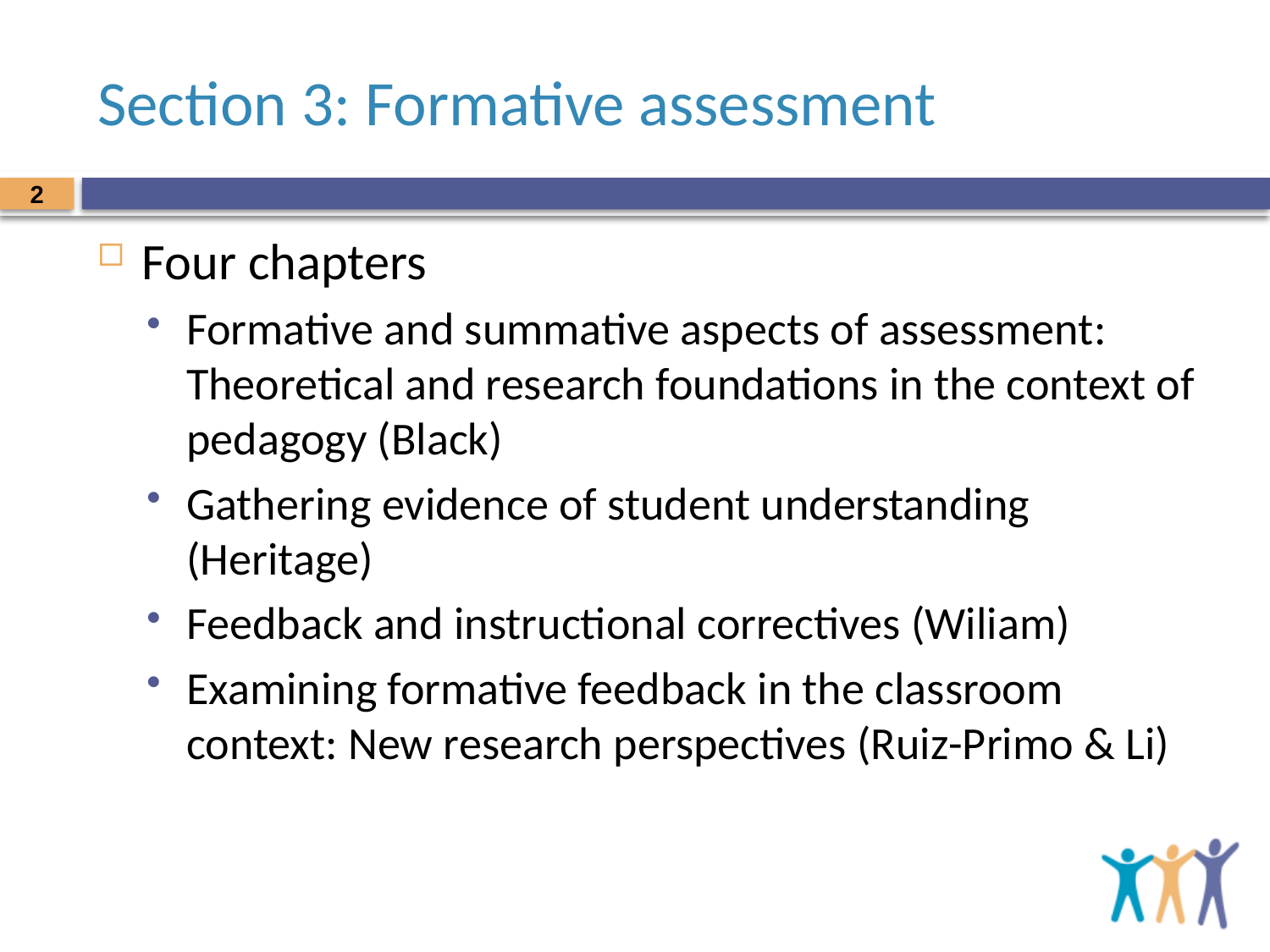

# Section 3: Formative assessment
2
Four chapters
Formative and summative aspects of assessment: Theoretical and research foundations in the context of pedagogy (Black)
Gathering evidence of student understanding (Heritage)
Feedback and instructional correctives (Wiliam)
Examining formative feedback in the classroom context: New research perspectives (Ruiz-Primo & Li)